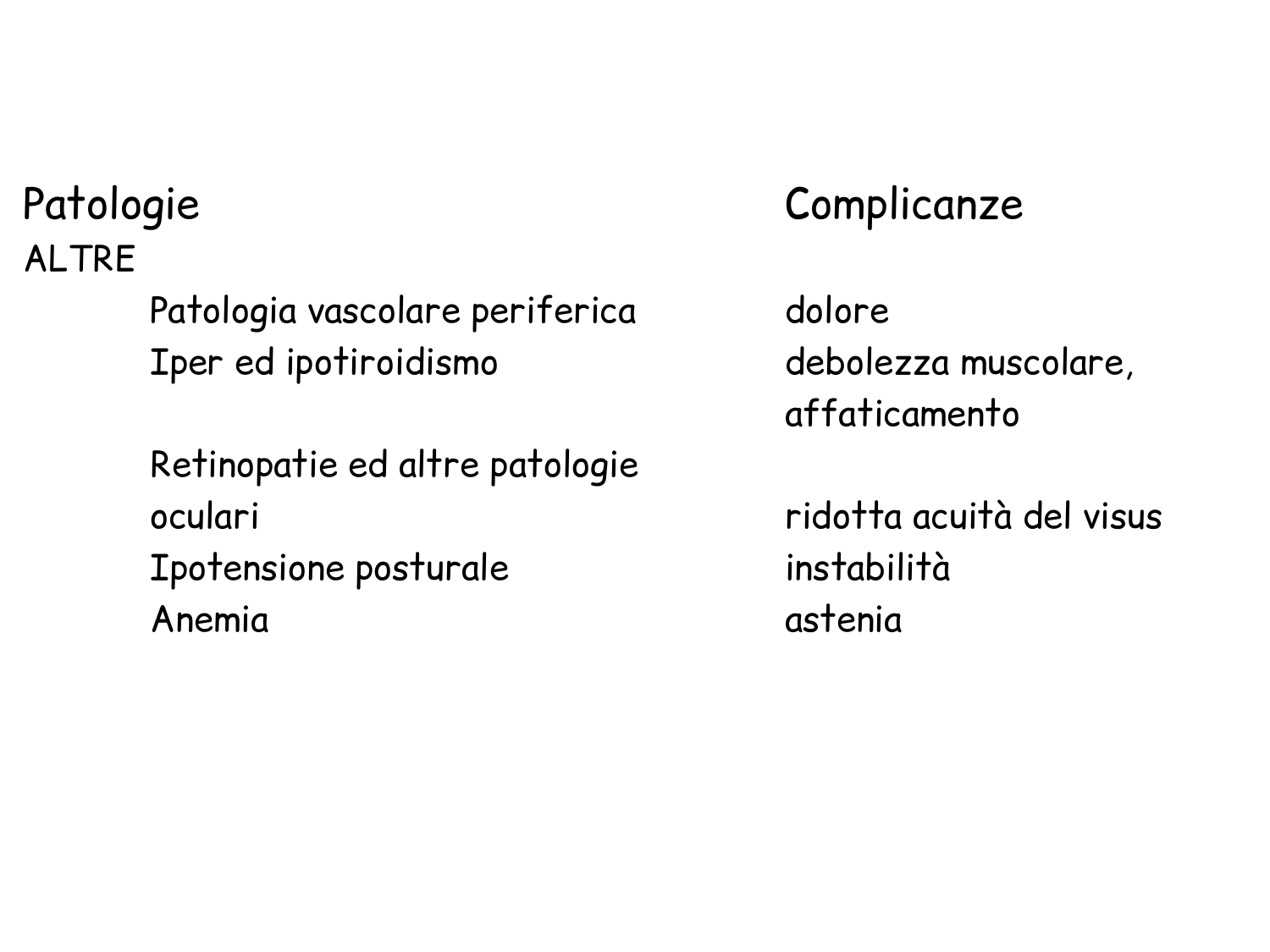

CAUSE DI ALLETTAMENTO
Patologie					Complicanze
ALTRE
	Patologia vascolare periferica		dolore
	Iper ed ipotiroidismo			debolezza muscolare,
						affaticamento
	Retinopatie ed altre patologie
	oculari					ridotta acuità del visus
	Ipotensione posturale			instabilità
	Anemia					astenia